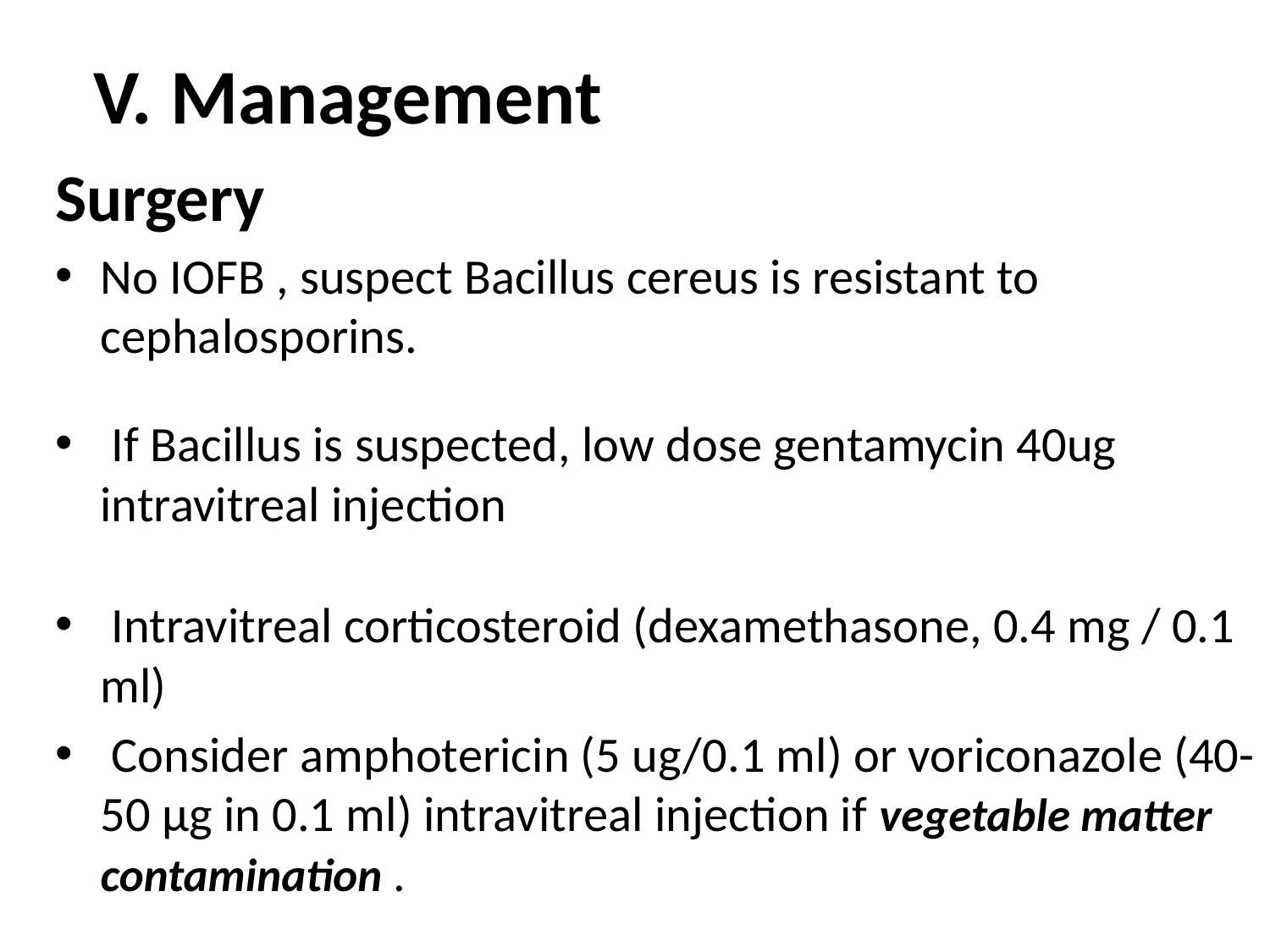

# V. Management
Surgery
No IOFB , suspect Bacillus cereus is resistant to cephalosporins.

 If Bacillus is suspected, low dose gentamycin 40ug intravitreal injection

 Intravitreal corticosteroid (dexamethasone, 0.4 mg / 0.1 ml)
 Consider amphotericin (5 ug/0.1 ml) or voriconazole (40-50 µg in 0.1 ml) intravitreal injection if vegetable matter contamination .